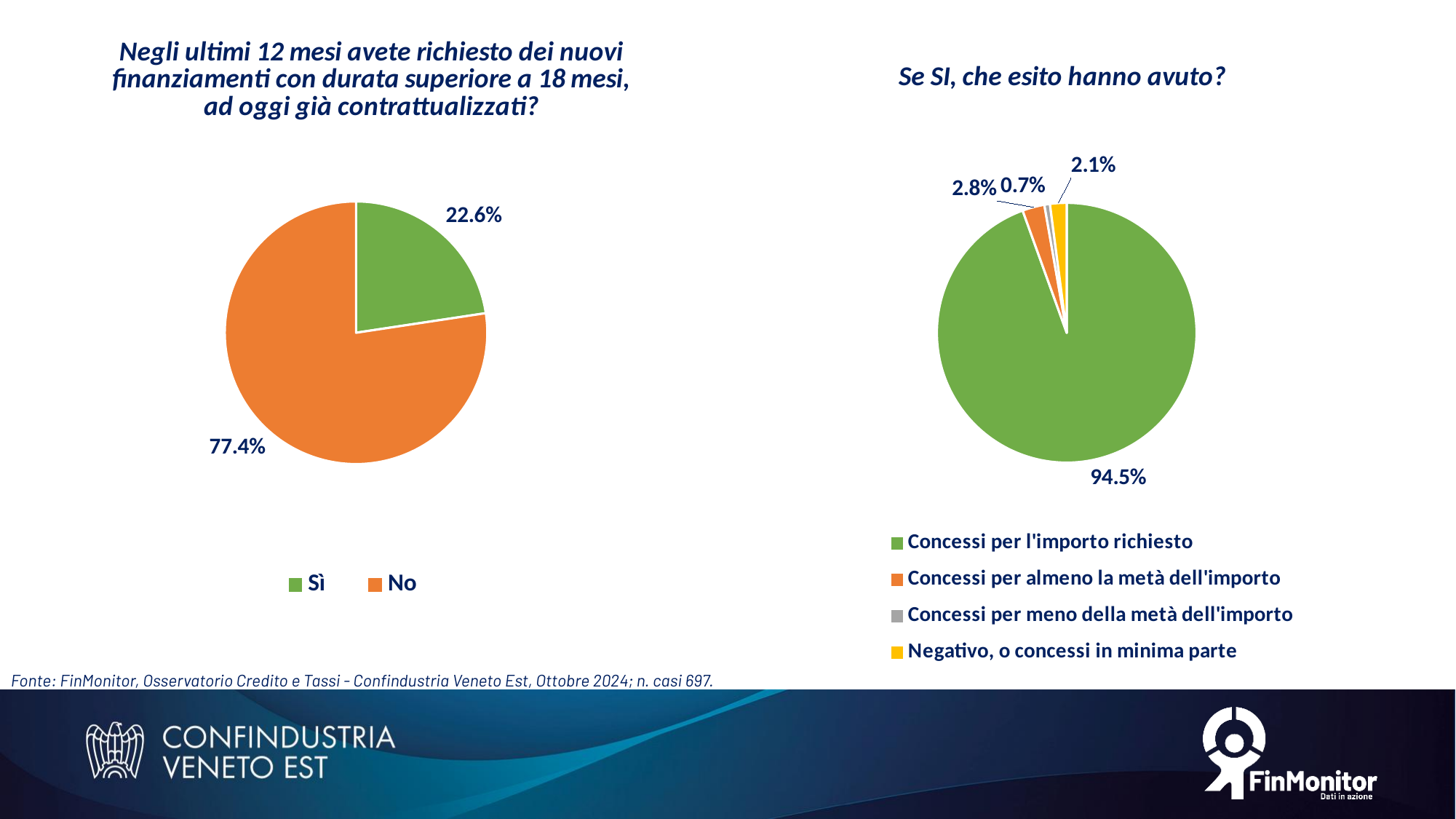

### Chart: Negli ultimi 12 mesi avete richiesto dei nuovi finanziamenti con durata superiore a 18 mesi,
ad oggi già contrattualizzati?

| Category |  |
|---|---|
| Sì | 0.22615384615384618 |
| No | 0.7738461538461539 |

### Chart: Se SI, che esito hanno avuto?

| Category |  |
|---|---|
| Concessi per l'importo richiesto | 0.9448275862068966 |
| Concessi per almeno la metà dell'importo | 0.027586206896551727 |
| Concessi per meno della metà dell'importo | 0.006896551724137932 |
| Negativo, o concessi in minima parte | 0.020689655172413793 |
Fonte: FinMonitor, Osservatorio Credito e Tassi - Confindustria Veneto Est, Ottobre 2024; n. casi 697.